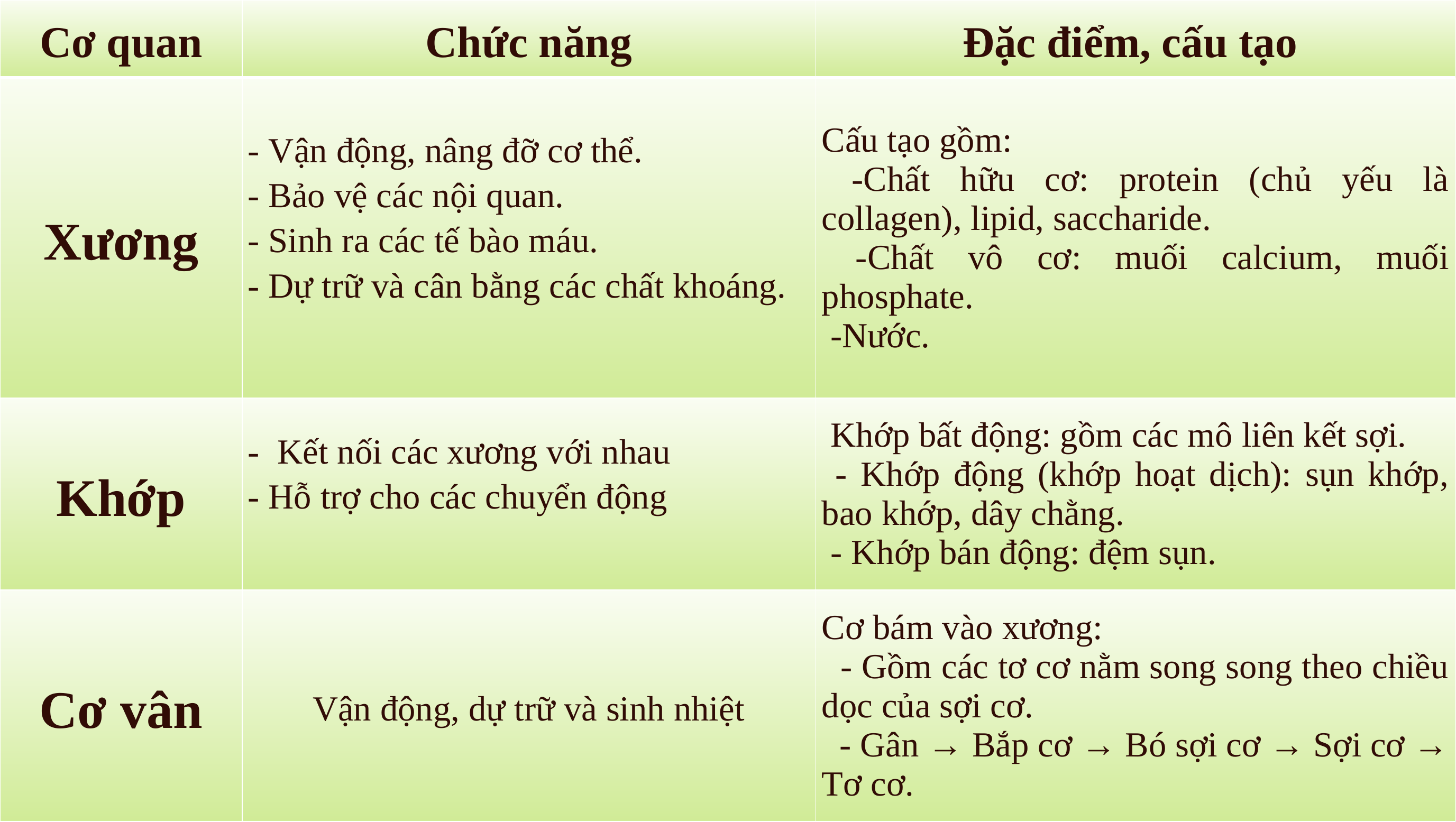

| Cơ quan | Chức năng | Đặc điểm, cấu tạo |
| --- | --- | --- |
| Xương | - Vận động, nâng đỡ cơ thể. - Bảo vệ các nội quan. - Sinh ra các tế bào máu. - Dự trữ và cân bằng các chất khoáng. | Cấu tạo gồm: -Chất hữu cơ: protein (chủ yếu là collagen), lipid, saccharide. -Chất vô cơ: muối calcium, muối phosphate. -Nước. |
| Khớp | -  Kết nối các xương với nhau - Hỗ trợ cho các chuyển động | Khớp bất động: gồm các mô liên kết sợi. - Khớp động (khớp hoạt dịch): sụn khớp, bao khớp, dây chằng. - Khớp bán động: đệm sụn. |
| Cơ vân | Vận động, dự trữ và sinh nhiệt | Cơ bám vào xương: - Gồm các tơ cơ nằm song song theo chiều dọc của sợi cơ. - Gân → Bắp cơ → Bó sợi cơ → Sợi cơ → Tơ cơ. |